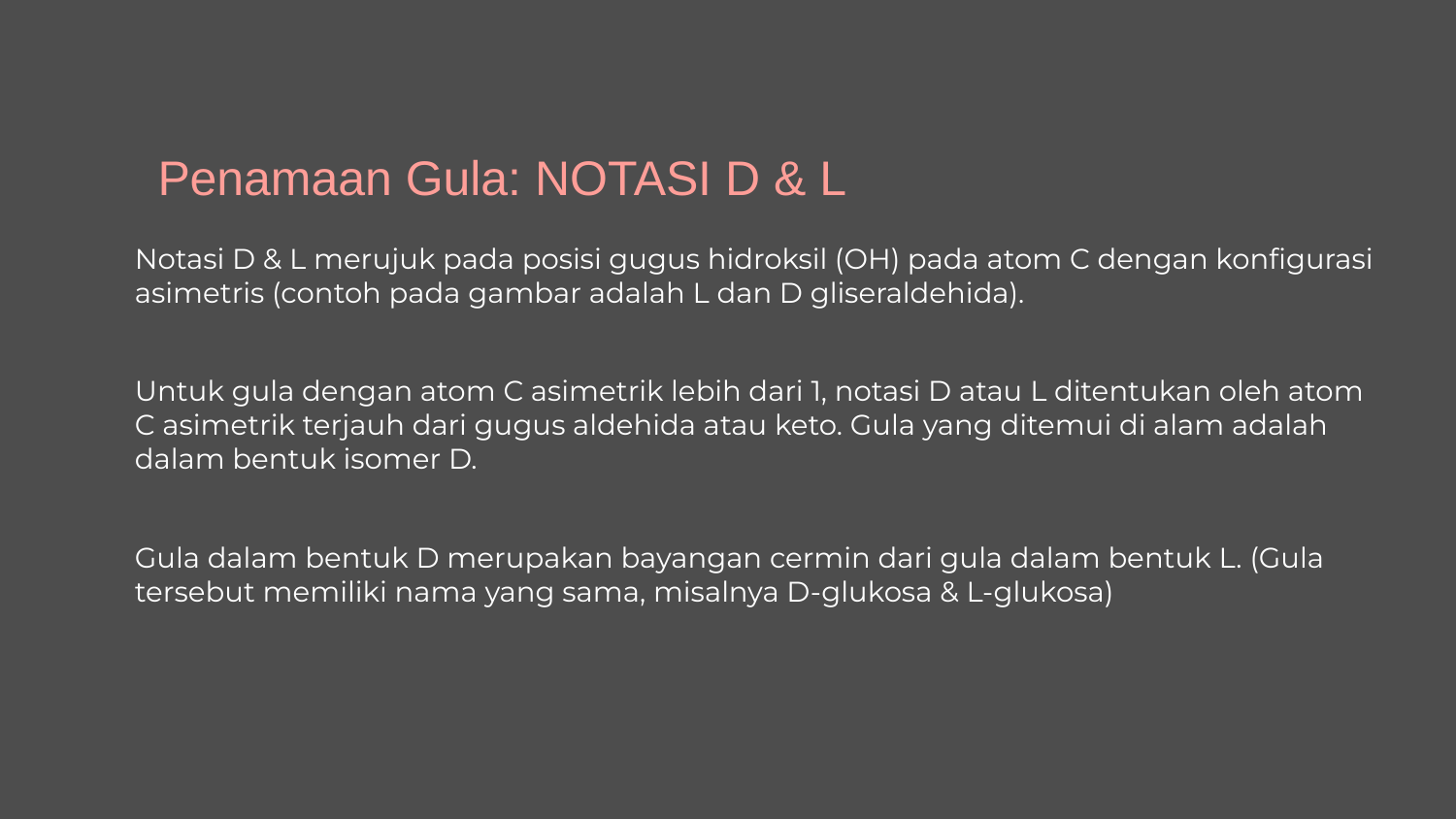

# Penamaan Gula: NOTASI D & L
Notasi D & L merujuk pada posisi gugus hidroksil (OH) pada atom C dengan konfigurasi asimetris (contoh pada gambar adalah L dan D gliseraldehida).
Untuk gula dengan atom C asimetrik lebih dari 1, notasi D atau L ditentukan oleh atom C asimetrik terjauh dari gugus aldehida atau keto. Gula yang ditemui di alam adalah dalam bentuk isomer D.
Gula dalam bentuk D merupakan bayangan cermin dari gula dalam bentuk L. (Gula tersebut memiliki nama yang sama, misalnya D-glukosa & L-glukosa)